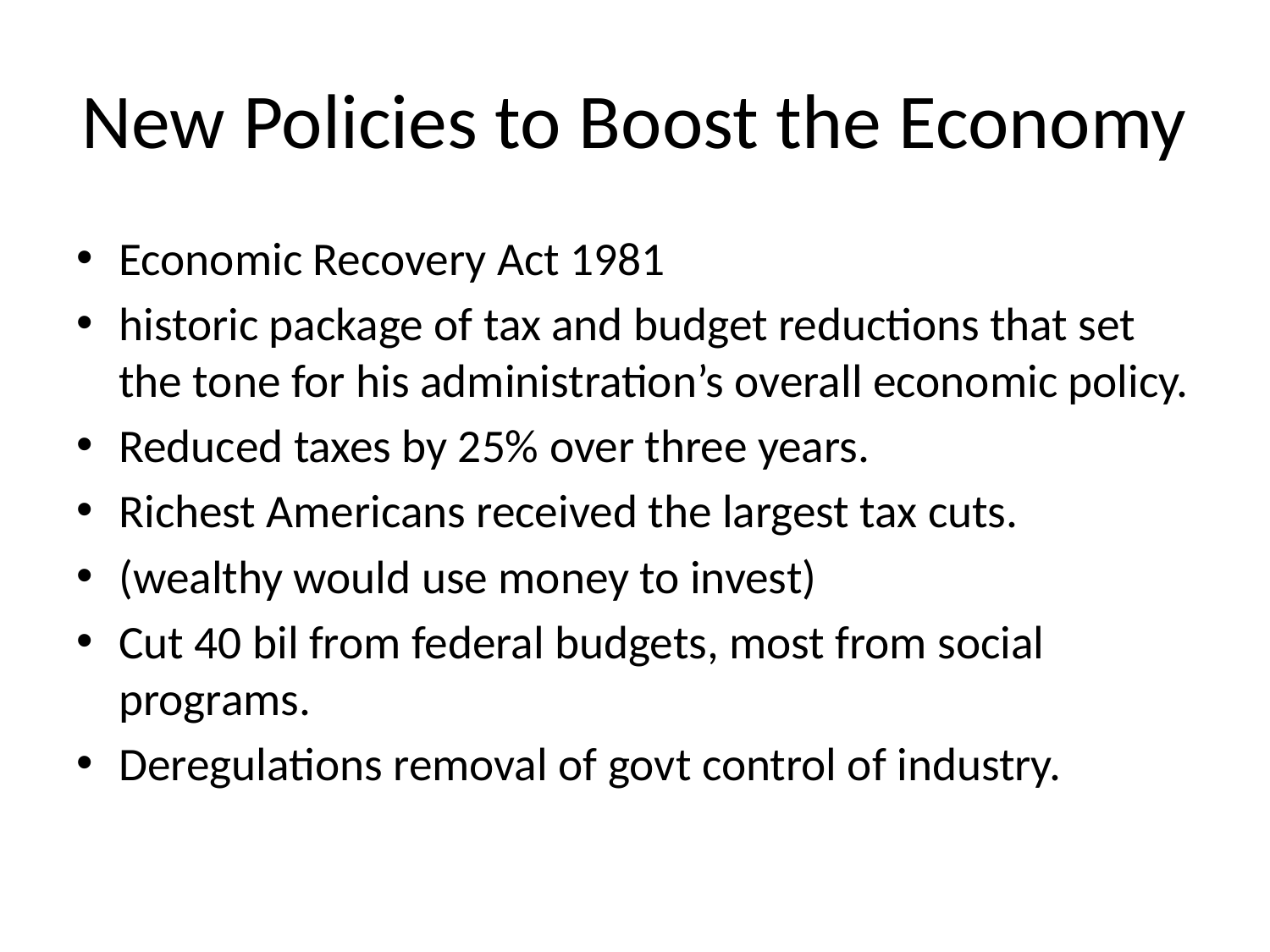

# New Policies to Boost the Economy
Economic Recovery Act 1981
historic package of tax and budget reductions that set the tone for his administration’s overall economic policy.
Reduced taxes by 25% over three years.
Richest Americans received the largest tax cuts.
(wealthy would use money to invest)
Cut 40 bil from federal budgets, most from social programs.
Deregulations removal of govt control of industry.